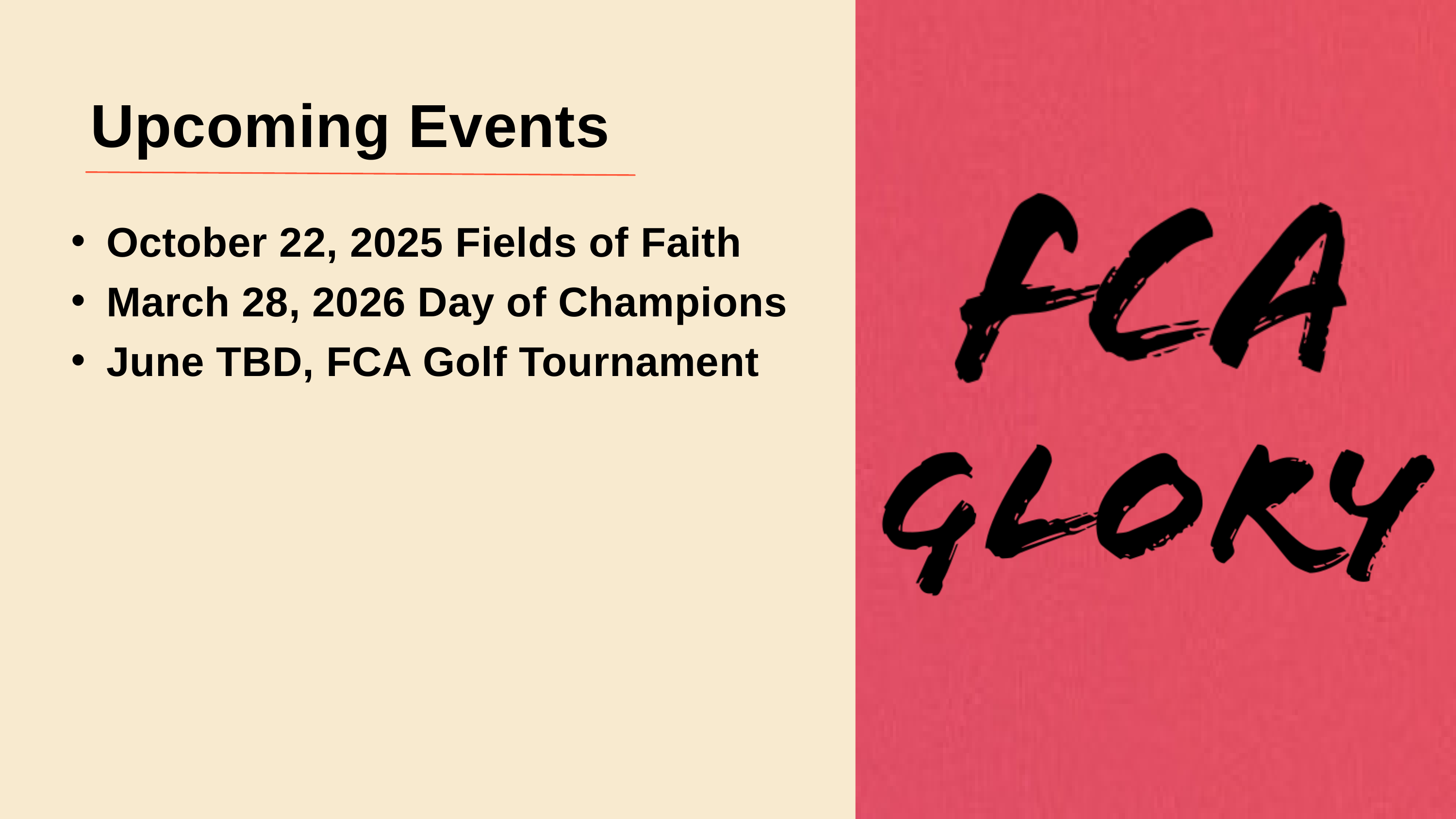

Upcoming Events​

October 22, 2025 Fields of Faith
March 28, 2026 Day of Champions
June TBD, FCA Golf Tournament